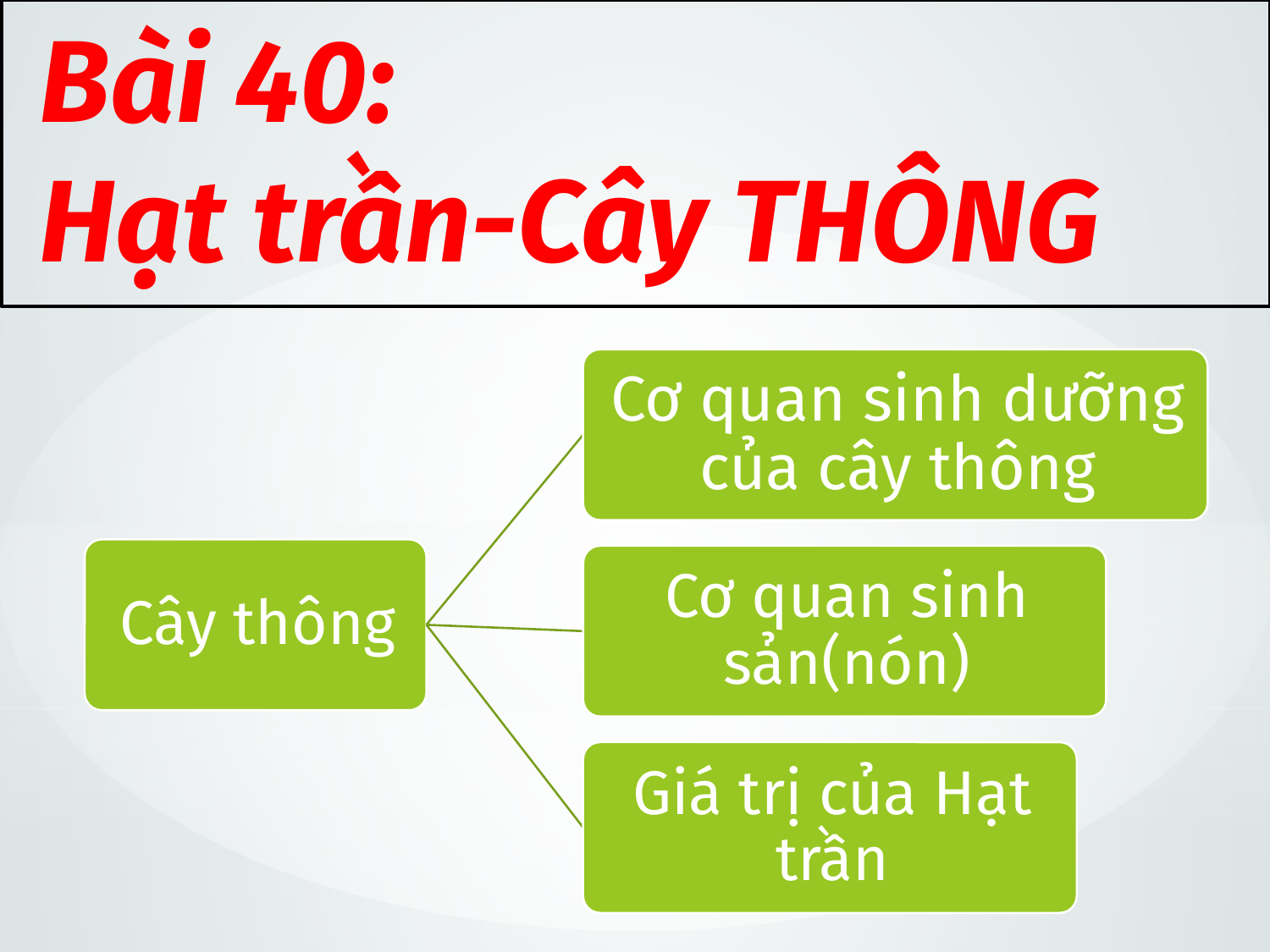

Bài 40:
Hạt trần-Cây THÔNG
Cây thông

Cơ quan sinh dưỡng của cây thông

Cơ quan sinh sản(nón)

Giá trị của Hạt trần